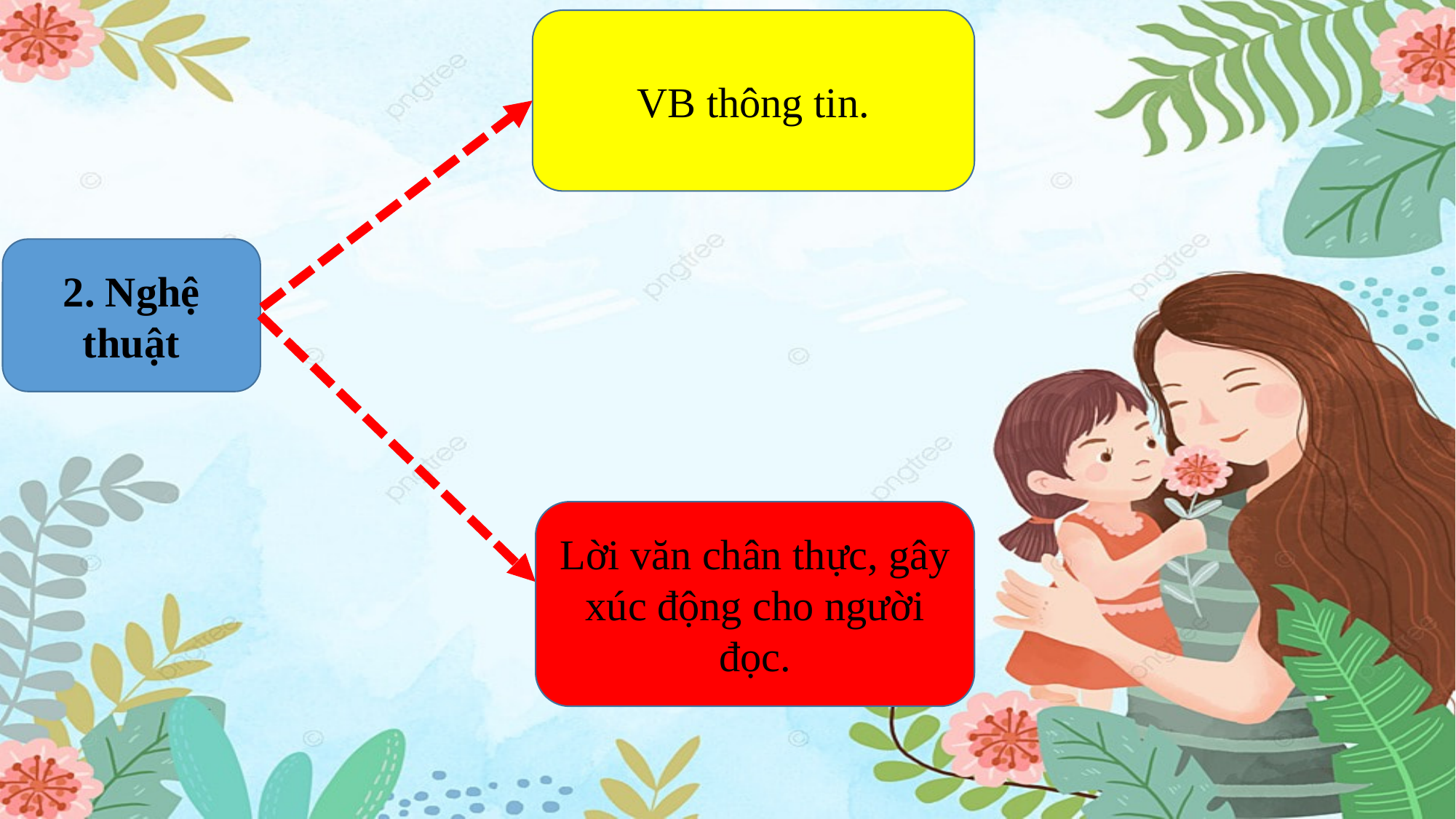

VB thông tin.
2. Nghệ thuật
Lời văn chân thực, gây xúc động cho người đọc.